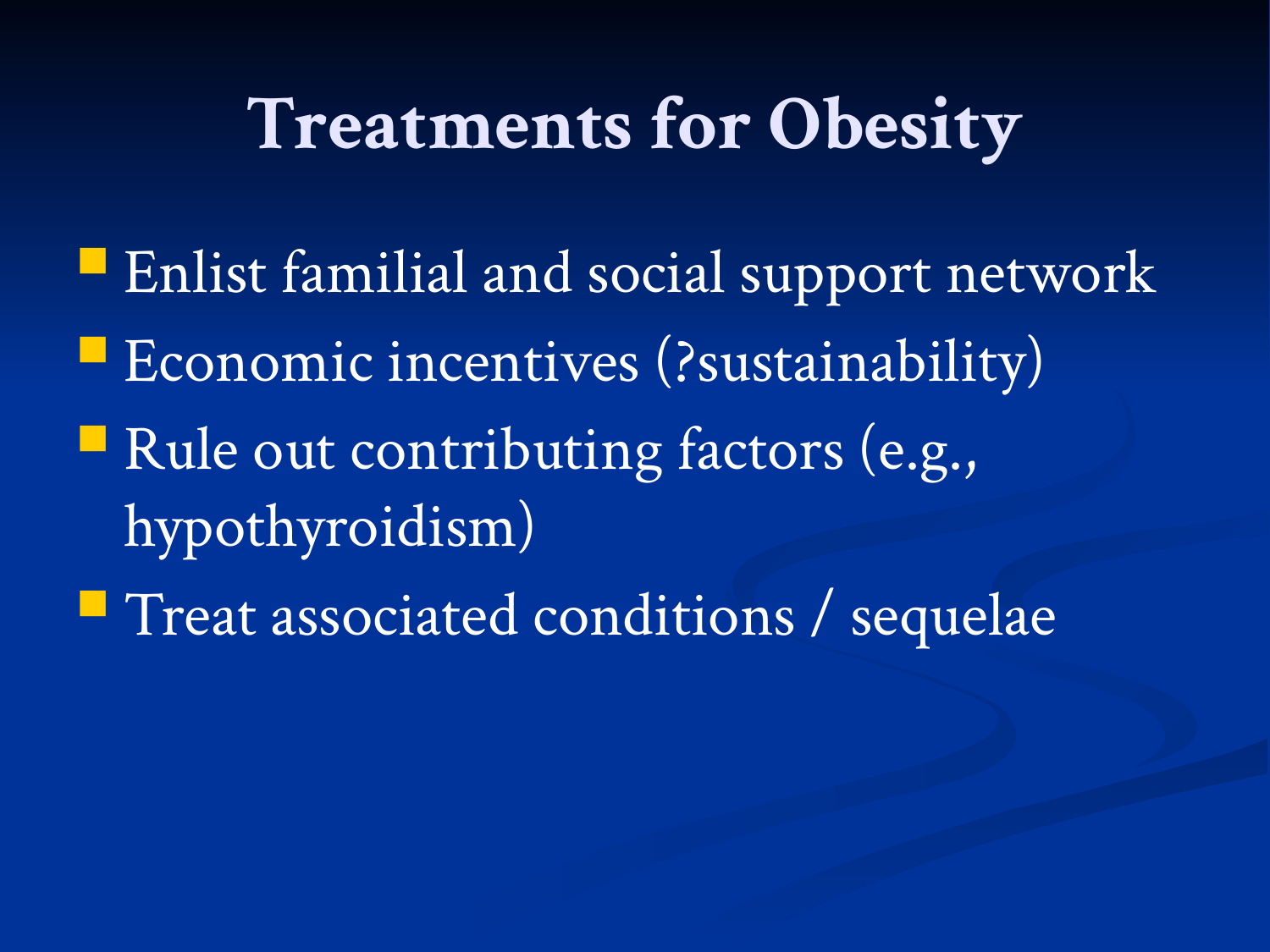

# Treatments for Obesity
Enlist familial and social support network
Economic incentives (?sustainability)
Rule out contributing factors (e.g., hypothyroidism)
Treat associated conditions / sequelae